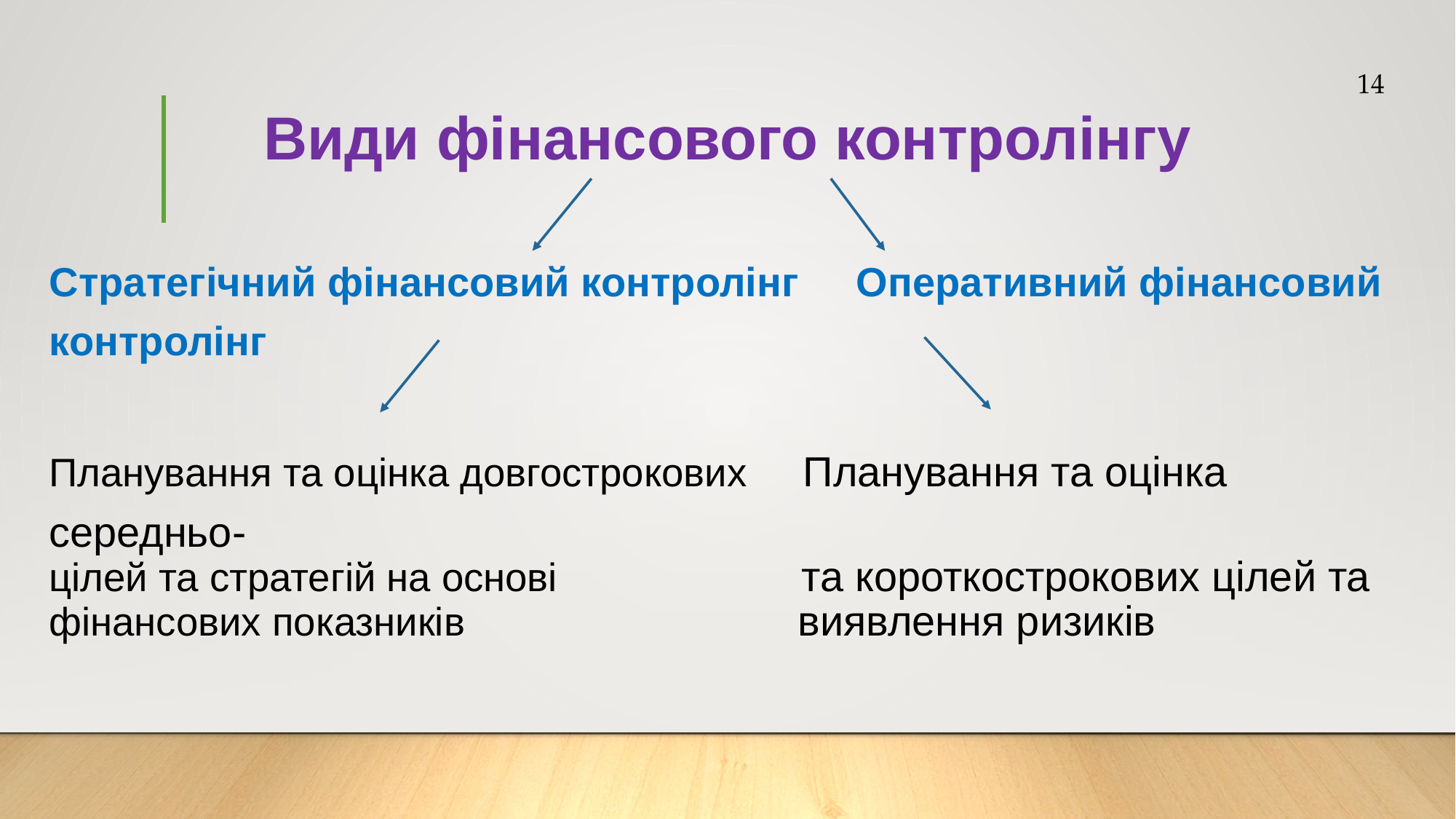

# Види фінансового контролінгу
14
Стратегічний фінансовий контролінг     Оперативний фінансовий контролінг

Планування та оцінка довгострокових     Планування та оцінка середньо-
цілей та стратегій на основі                      та короткострокових цілей та
фінансових показників                              виявлення ризиків